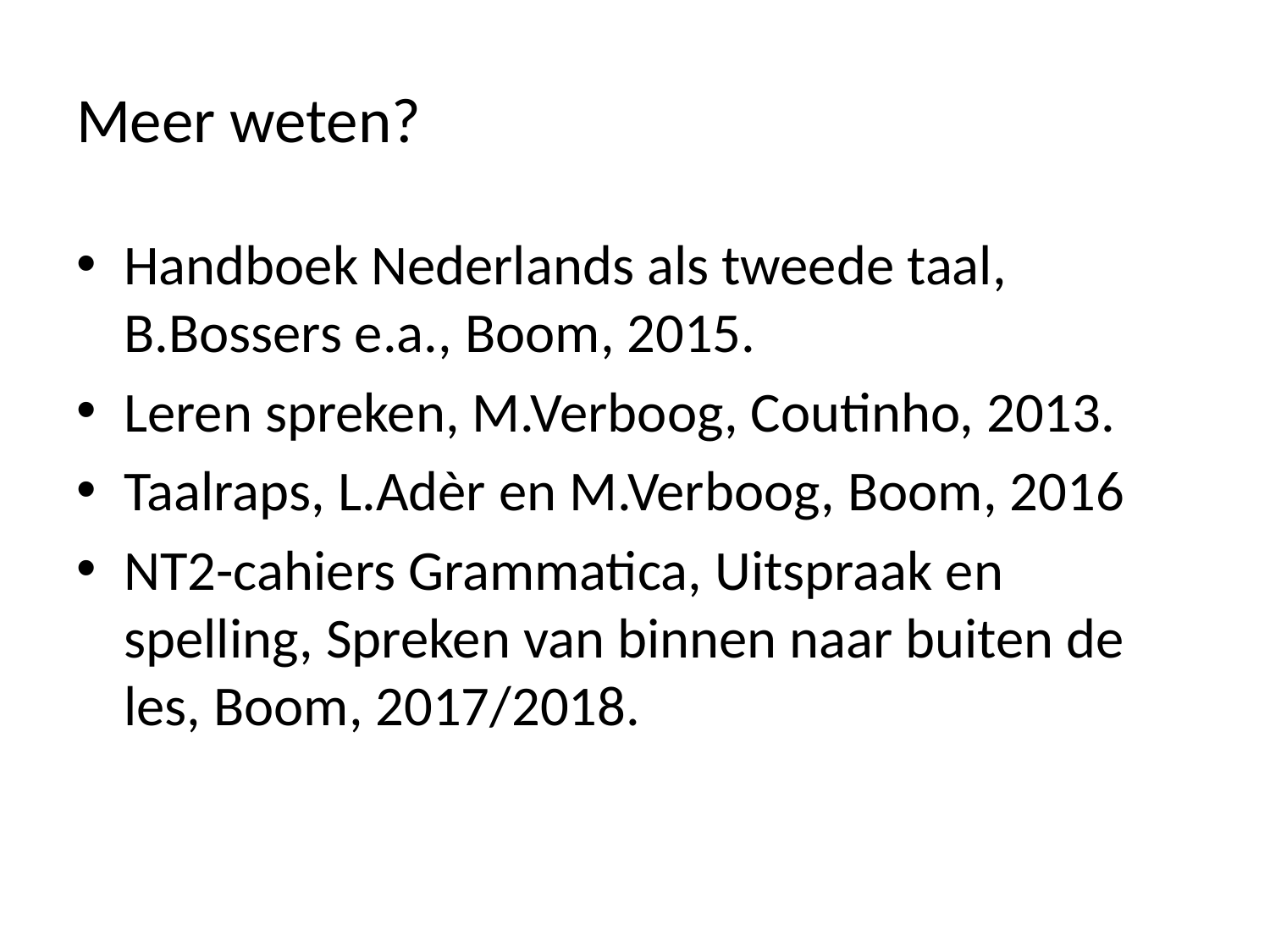

# Meer weten?
Handboek Nederlands als tweede taal, B.Bossers e.a., Boom, 2015.
Leren spreken, M.Verboog, Coutinho, 2013.
Taalraps, L.Adèr en M.Verboog, Boom, 2016
NT2-cahiers Grammatica, Uitspraak en spelling, Spreken van binnen naar buiten de les, Boom, 2017/2018.